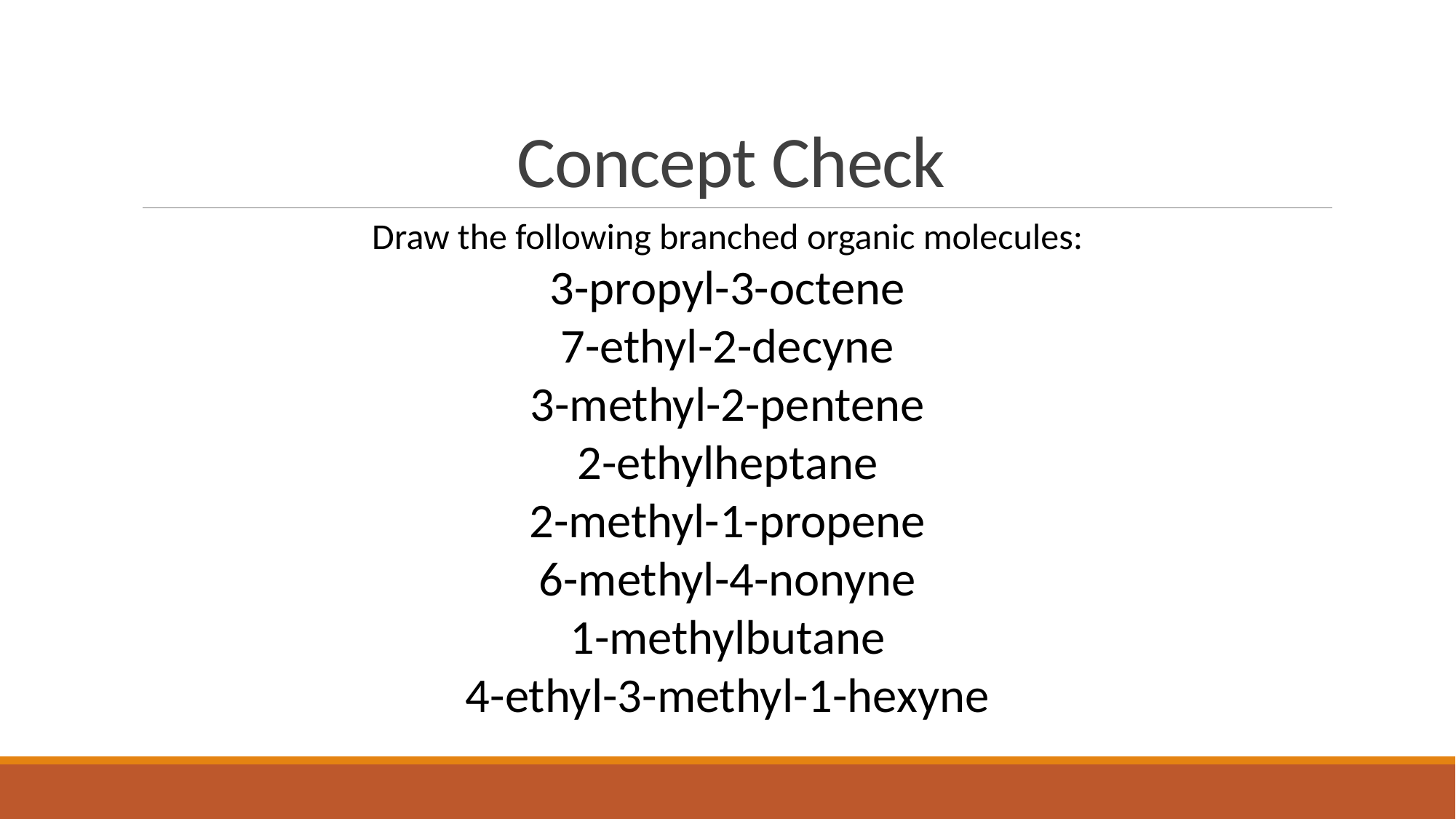

# Concept Check
Draw the following branched organic molecules:
3-propyl-3-octene
7-ethyl-2-decyne
3-methyl-2-pentene
2-ethylheptane
2-methyl-1-propene
6-methyl-4-nonyne
1-methylbutane
4-ethyl-3-methyl-1-hexyne